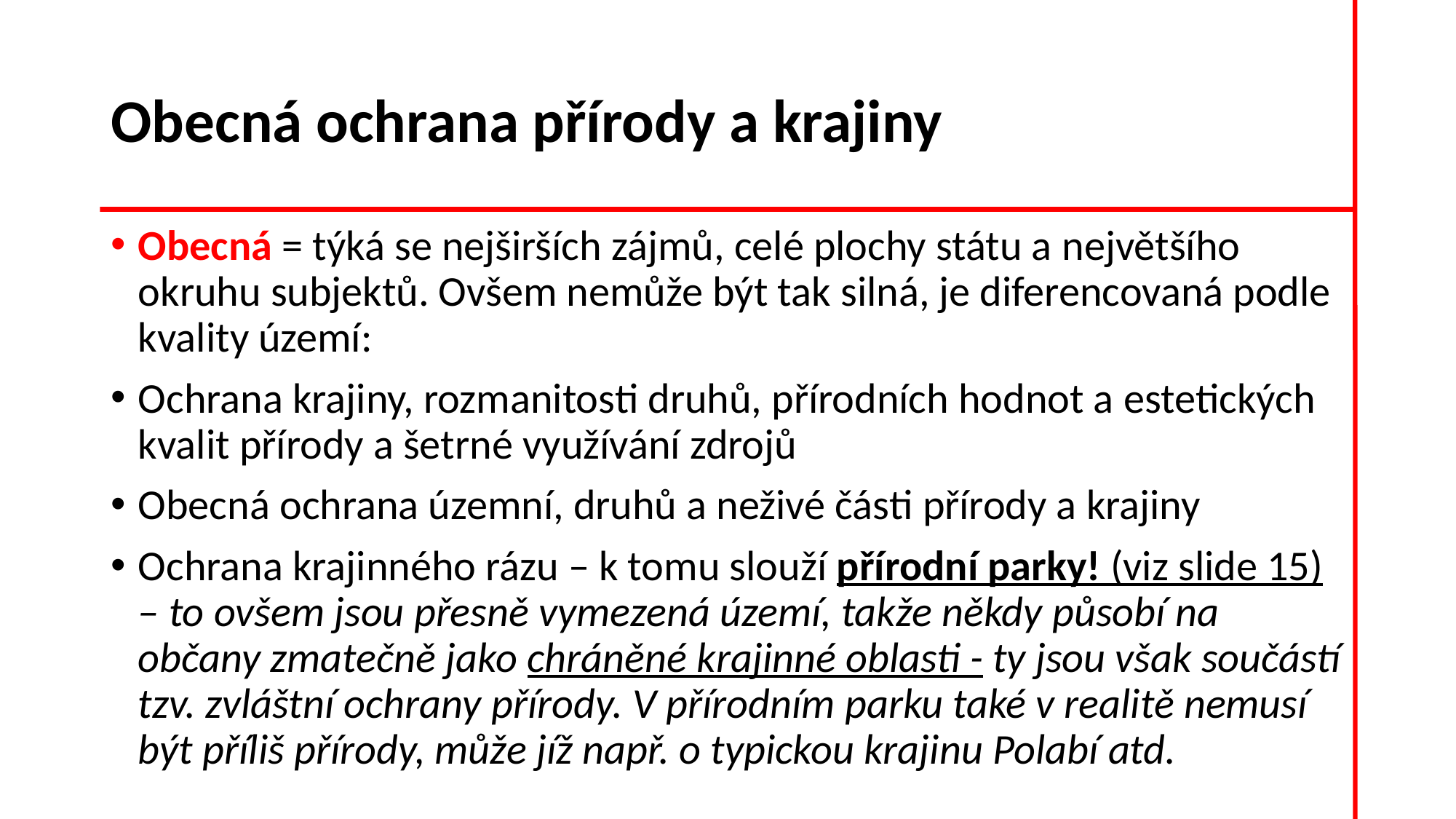

# Obecná ochrana přírody a krajiny
Obecná = týká se nejširších zájmů, celé plochy státu a největšího okruhu subjektů. Ovšem nemůže být tak silná, je diferencovaná podle kvality území:
Ochrana krajiny, rozmanitosti druhů, přírodních hodnot a estetických kvalit přírody a šetrné využívání zdrojů
Obecná ochrana územní, druhů a neživé části přírody a krajiny
Ochrana krajinného rázu – k tomu slouží přírodní parky! (viz slide 15) – to ovšem jsou přesně vymezená území, takže někdy působí na občany zmatečně jako chráněné krajinné oblasti - ty jsou však součástí tzv. zvláštní ochrany přírody. V přírodním parku také v realitě nemusí být příliš přírody, může jíž např. o typickou krajinu Polabí atd.